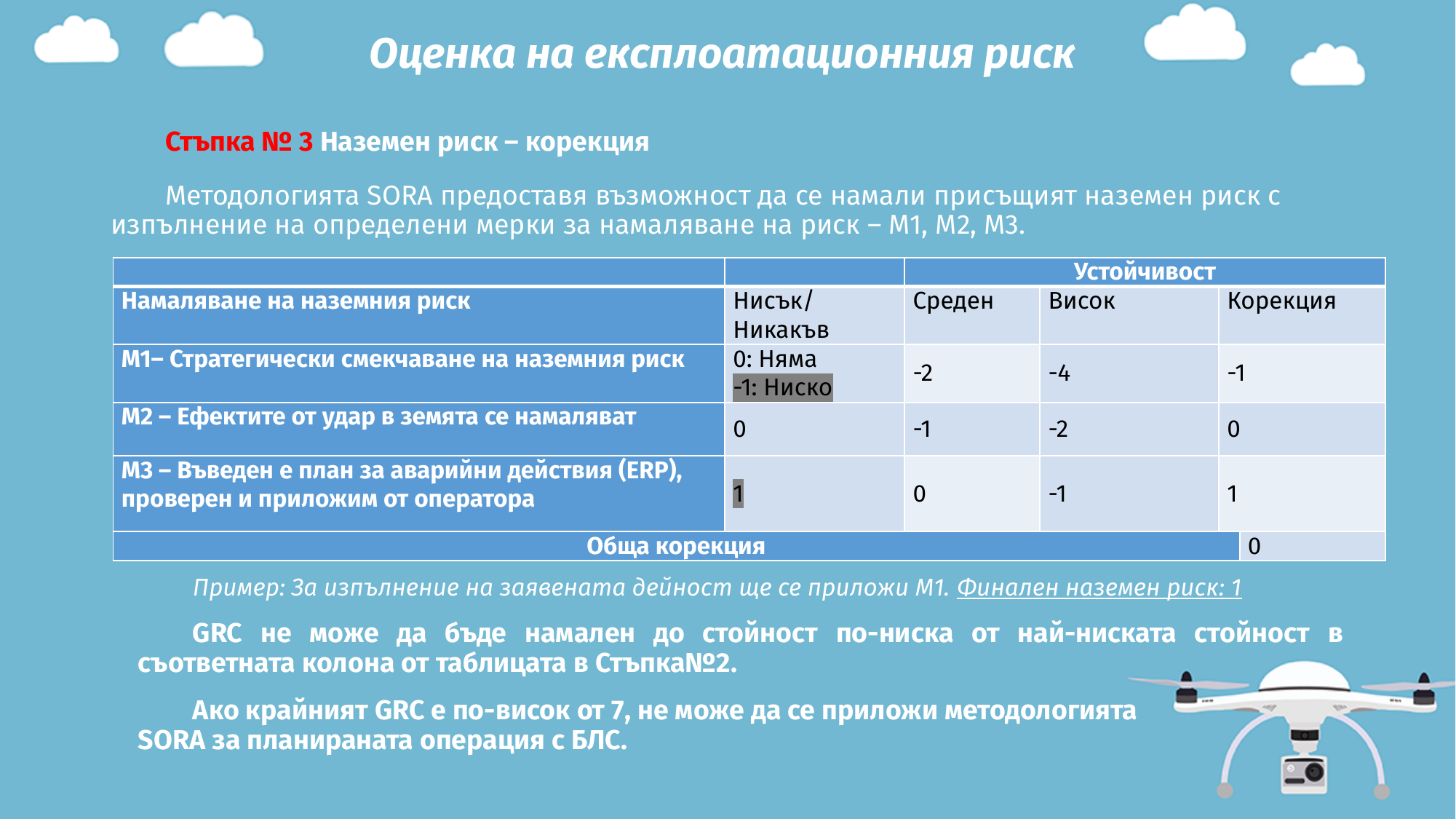

# Оценка на експлоатационния риск
Стъпка № 3 Наземен риск – корекция
Методологията SORA предоставя възможност да се намали присъщият наземен риск с изпълнение на определени мерки за намаляване на риск – М1, М2, М3.

Пример: За изпълнение на заявената дейност ще се приложи М1. Финален наземен риск: 1
GRC не може да бъде намален до стойност по-ниска от най-ниската стойност в съответната колона от таблицата в Стъпка№2.
Ако крайният GRC е по-висок от 7, не може да се приложи методологията                        SORA за планираната операция с БЛС.

|  |  | Устойчивост |  |  |  |
| --- | --- | --- | --- | --- | --- |
| Намаляване на наземния риск | Нисък/ Никакъв | Среден | Висок | Корекция |  |
| M1– Стратегически смекчаване на наземния риск | 0: Няма -1: Ниско | -2 | -4 | -1 |  |
| М2 – Ефектите от удар в земята се намаляват | 0 | -1 | -2 | 0 |  |
| M3 – Въведен е план за аварийни действия (ERP), проверен и приложим от оператора | 1 | 0 | -1 | 1 |  |
| Обща корекция |  |  |  |  | 0 |